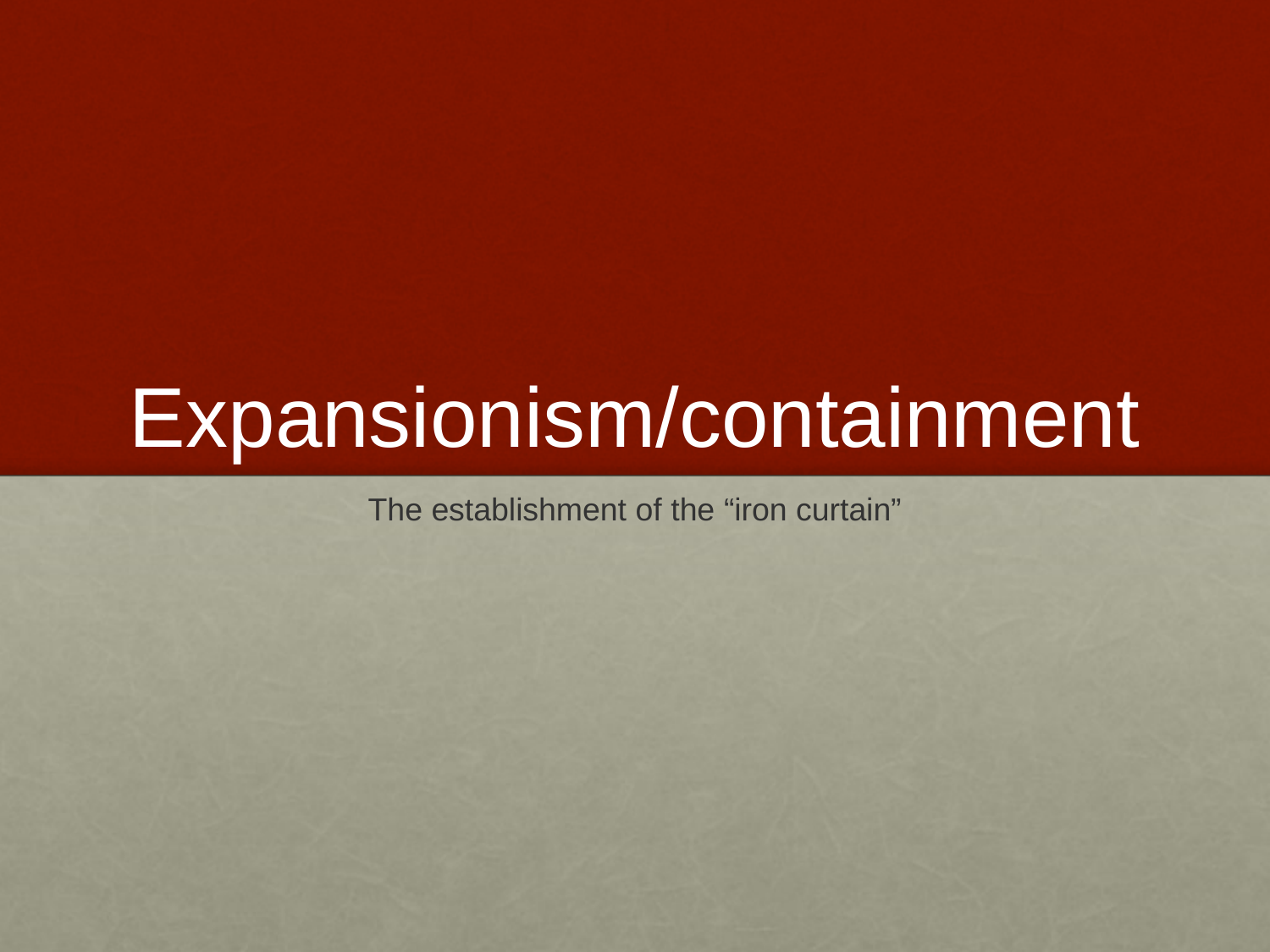

# Expansionism/containment
The establishment of the “iron curtain”